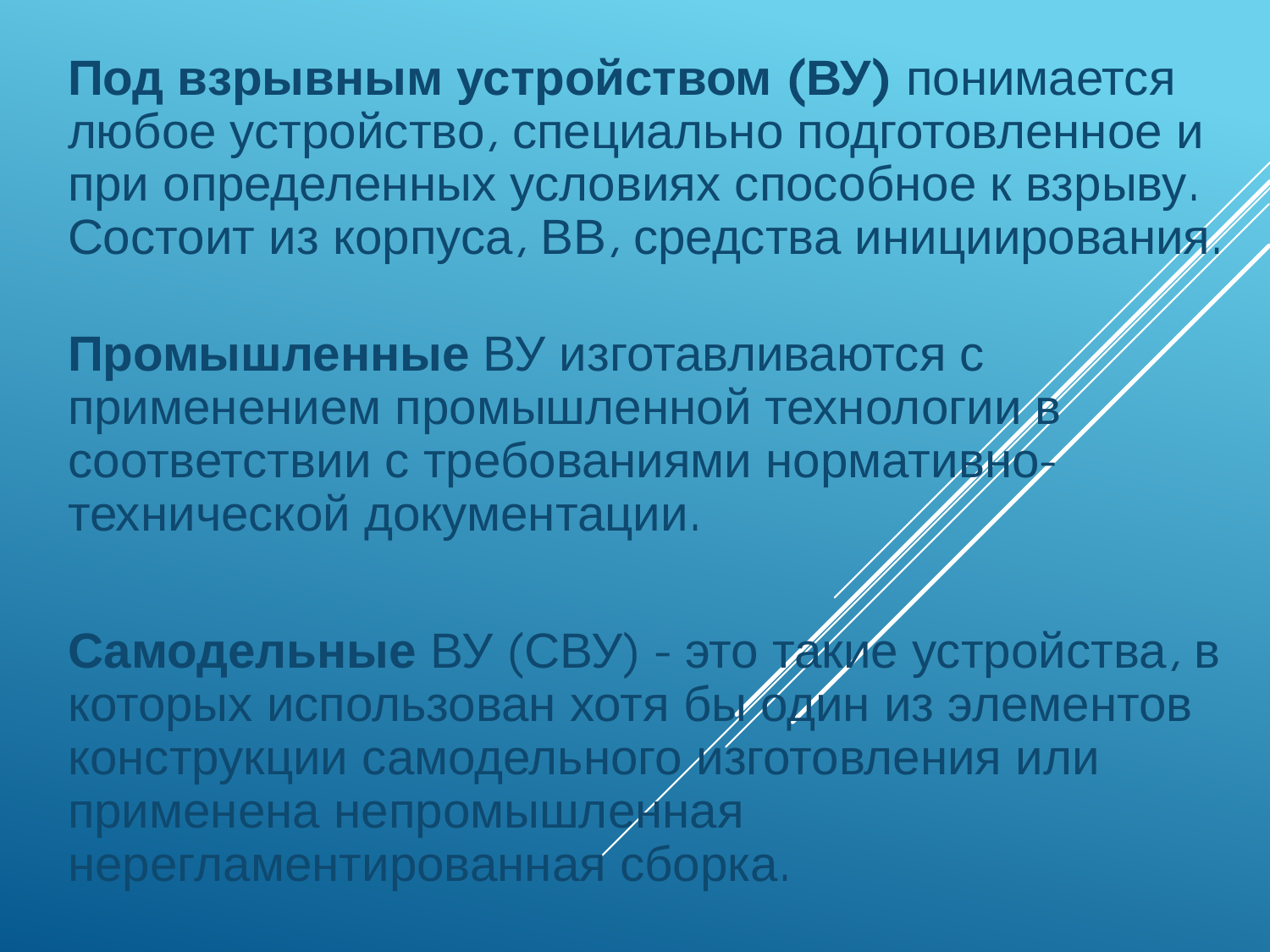

Под взрывным устройством (ВУ) понимается любое устройство, специально подготовленное и при определенных условиях способное к взрыву. Состоит из корпуса, ВВ, средства инициирования.

Промышленные ВУ изготавливаются с применением промышленной технологии в соответствии с требованиями нормативно-технической документации.

Самодельные ВУ (СВУ) - это такие устройства, в которых использован хотя бы один из элементов конструкции самодельного изготовления или применена непромышленная нерегламентированная сборка.